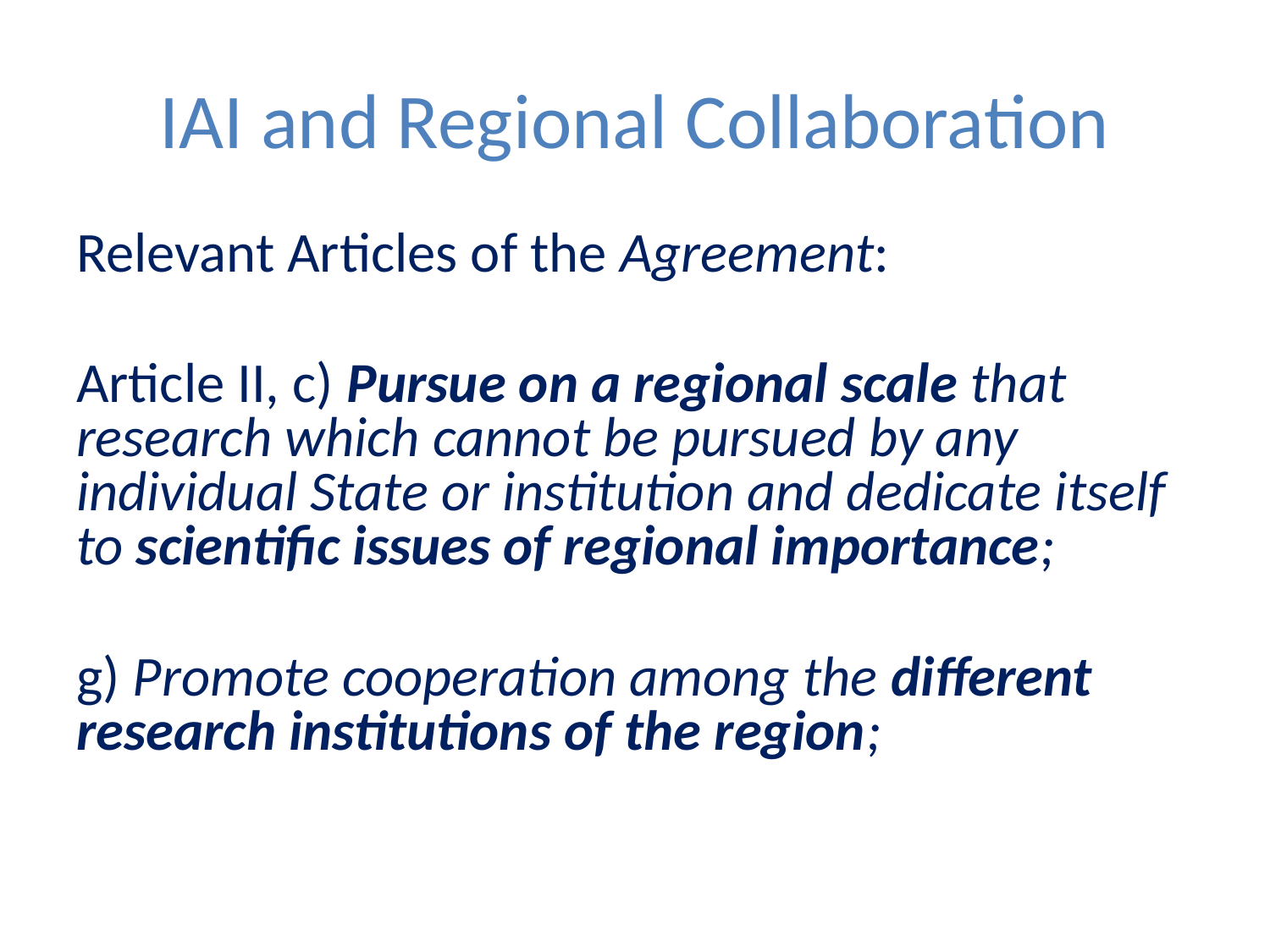

# IAI and Regional Collaboration
Relevant Articles of the Agreement:

Article II, c) Pursue on a regional scale that research which cannot be pursued by any individual State or institution and dedicate itself to scientific issues of regional importance;

g) Promote cooperation among the different research institutions of the region;